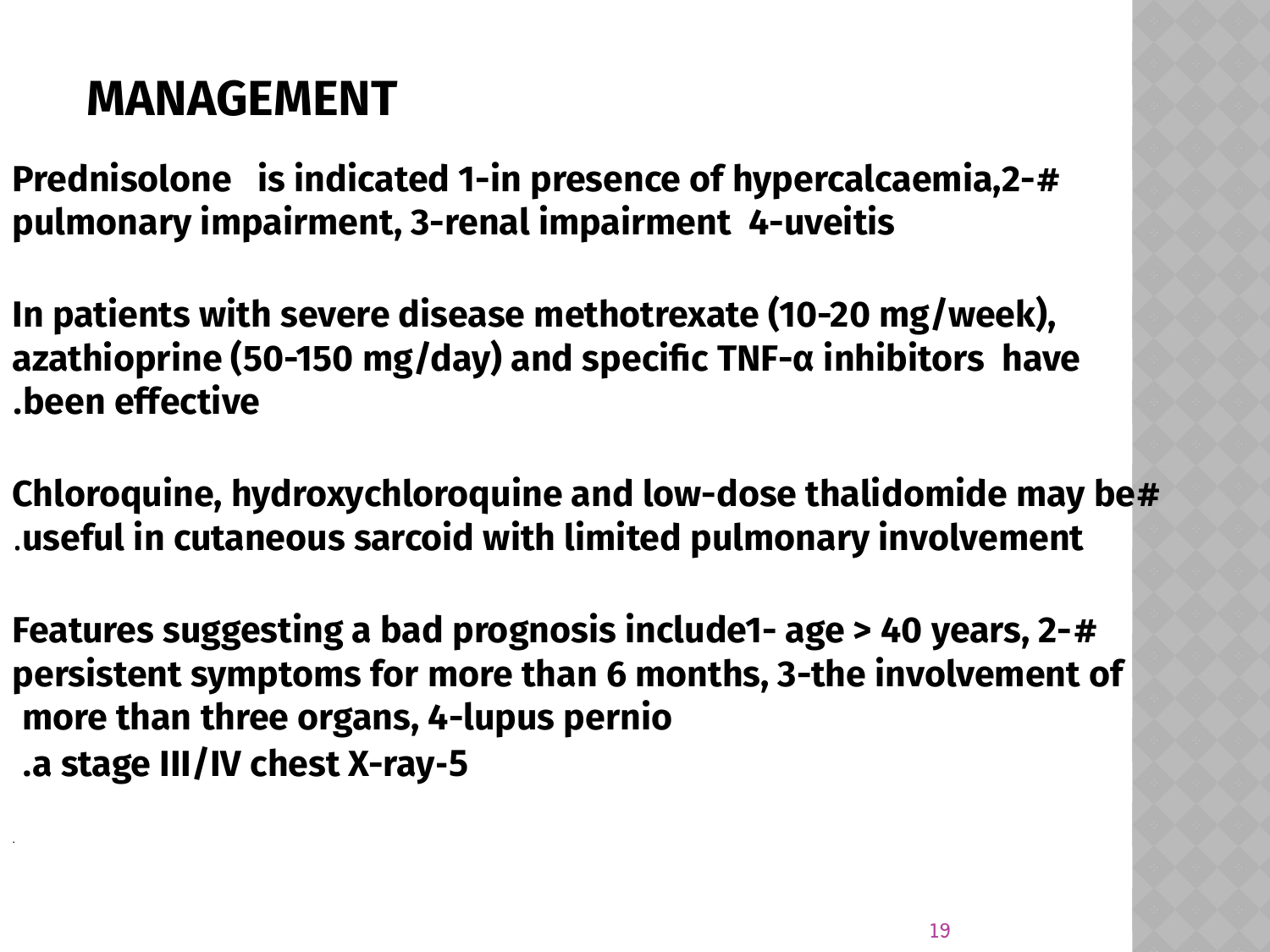

# Management
#Prednisolone   is indicated 1-in presence of hypercalcaemia,2- pulmonary impairment, 3-renal impairment  4-uveitis

In patients with severe disease methotrexate (10-20 mg/week), azathioprine (50-150 mg/day) and specific TNF-α inhibitors  have been effective.

#Chloroquine, hydroxychloroquine and low-dose thalidomide may be useful in cutaneous sarcoid with limited pulmonary involvement.

#Features suggesting a bad prognosis include1- age > 40 years, 2-persistent symptoms for more than 6 months, 3-the involvement of more than three organs, 4-lupus pernio
5-a stage III/IV chest X-ray.

.
19